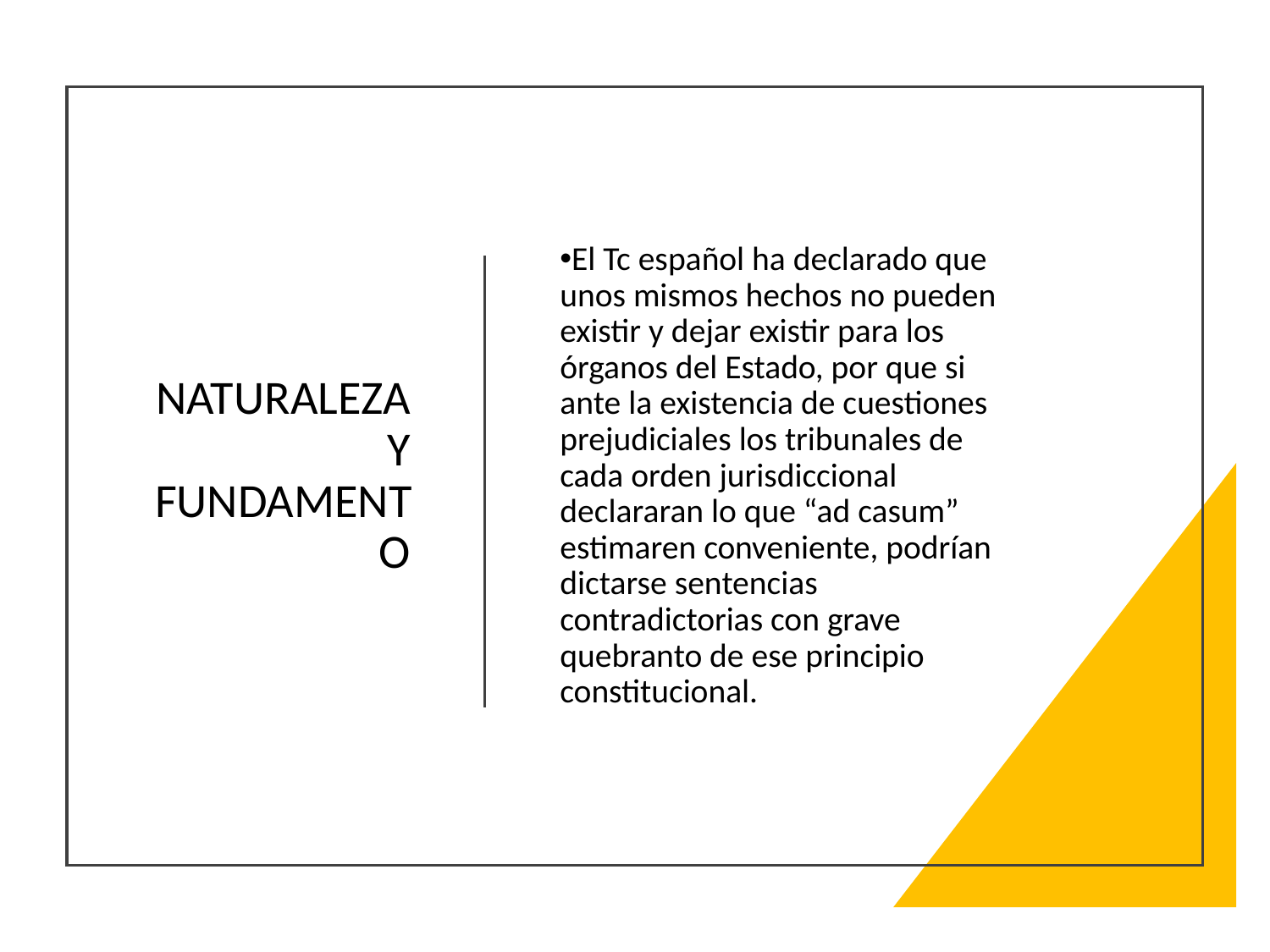

# NATURALEZA Y FUNDAMENTO
El Tc español ha declarado que unos mismos hechos no pueden existir y dejar existir para los órganos del Estado, por que si ante la existencia de cuestiones prejudiciales los tribunales de cada orden jurisdiccional declararan lo que “ad casum” estimaren conveniente, podrían dictarse sentencias contradictorias con grave quebranto de ese principio constitucional.